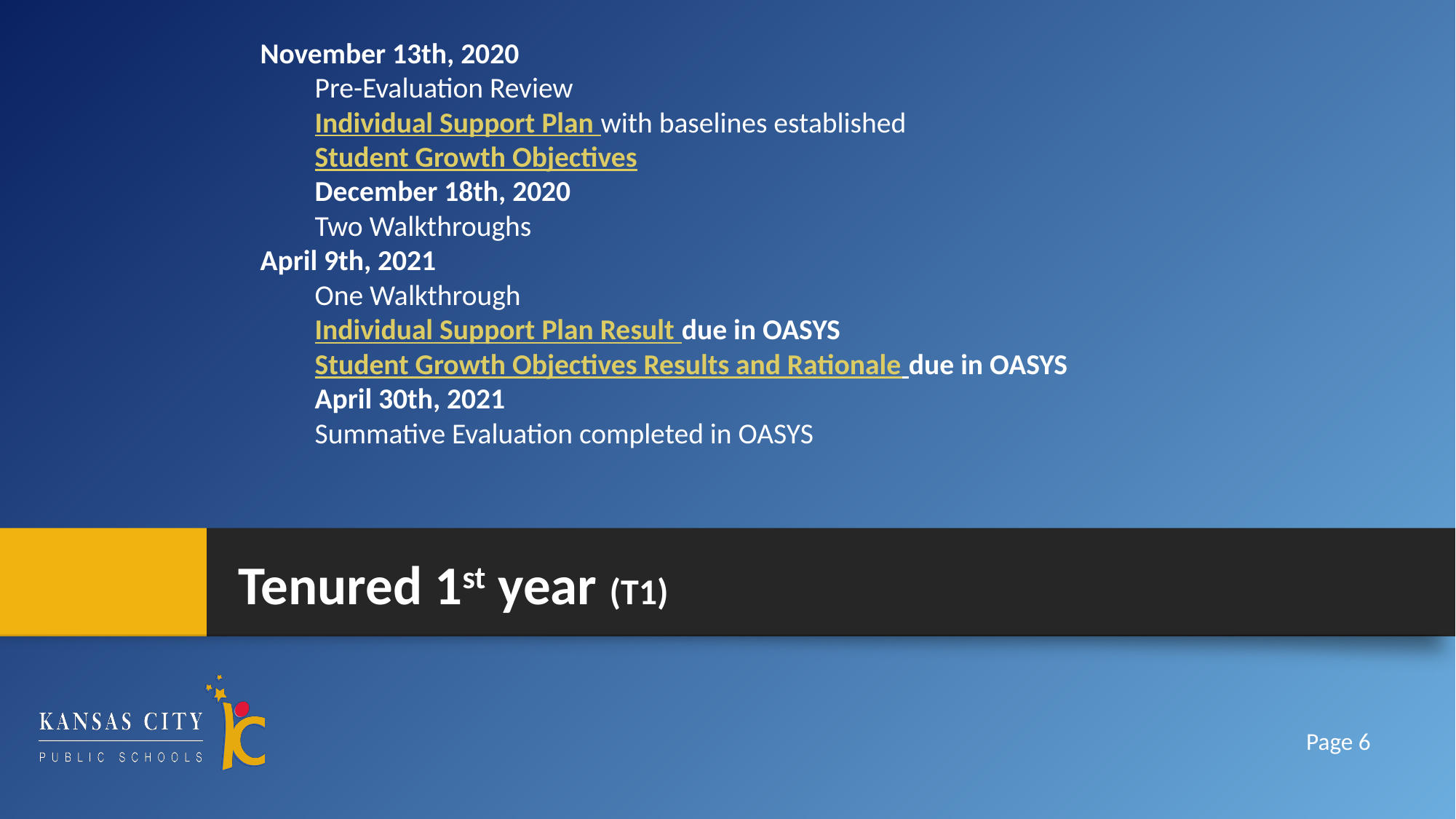

November 13th, 2020
Pre-Evaluation Review
Individual Support Plan with baselines established
Student Growth Objectives
December 18th, 2020
Two Walkthroughs
April 9th, 2021
One Walkthrough
Individual Support Plan Result due in OASYS
Student Growth Objectives Results and Rationale due in OASYS
April 30th, 2021
Summative Evaluation completed in OASYS

Tenured 1st year (T1)
Page 6